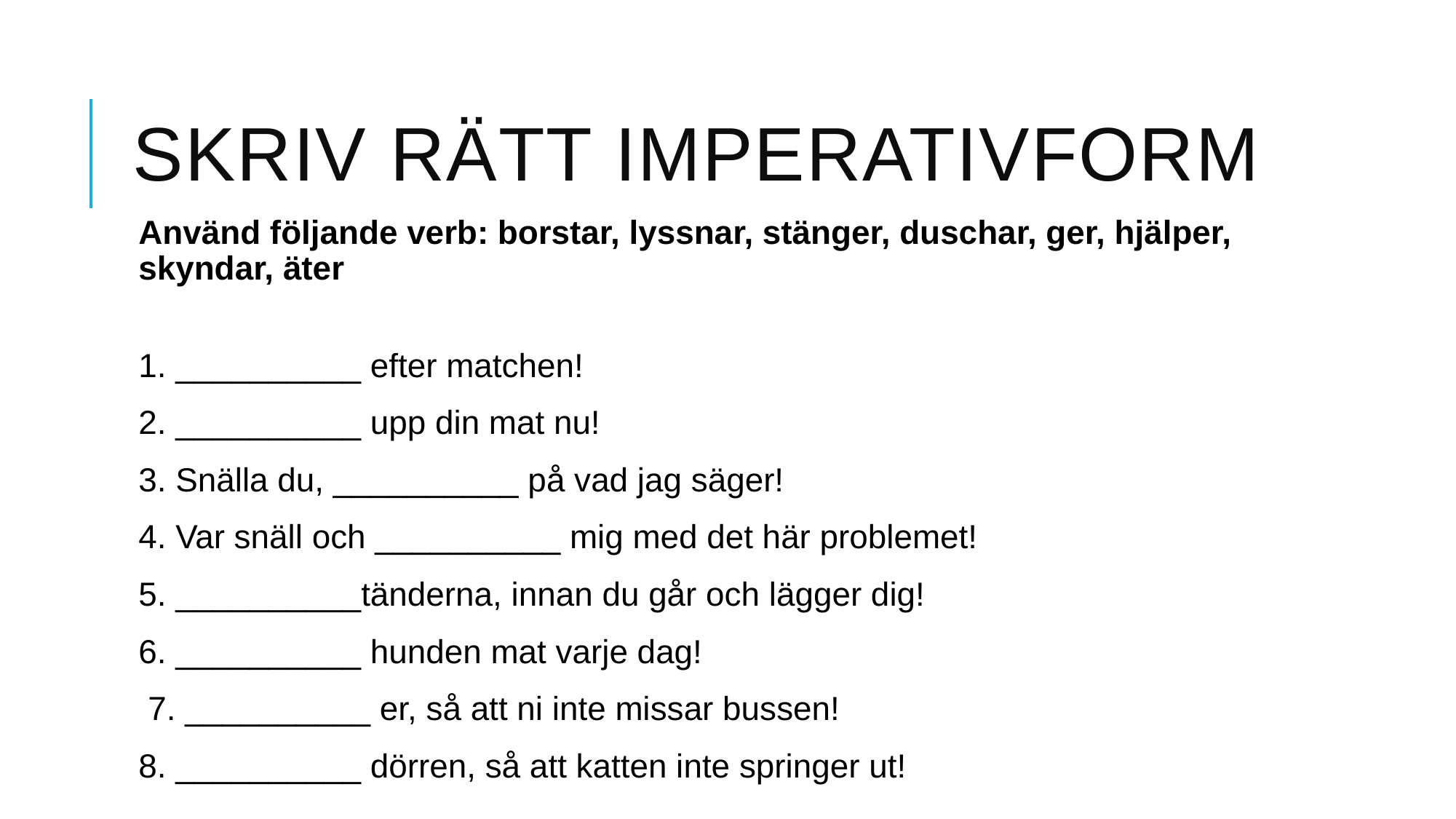

# SKRIV Rätt imperativform
Använd följande verb: borstar, lyssnar, stänger, duschar, ger, hjälper, skyndar, äter
1. __________ efter matchen!
2. __________ upp din mat nu!
3. Snälla du, __________ på vad jag säger!
4. Var snäll och __________ mig med det här problemet!
5. __________tänderna, innan du går och lägger dig!
6. __________ hunden mat varje dag!
 7. __________ er, så att ni inte missar bussen!
8. __________ dörren, så att katten inte springer ut!